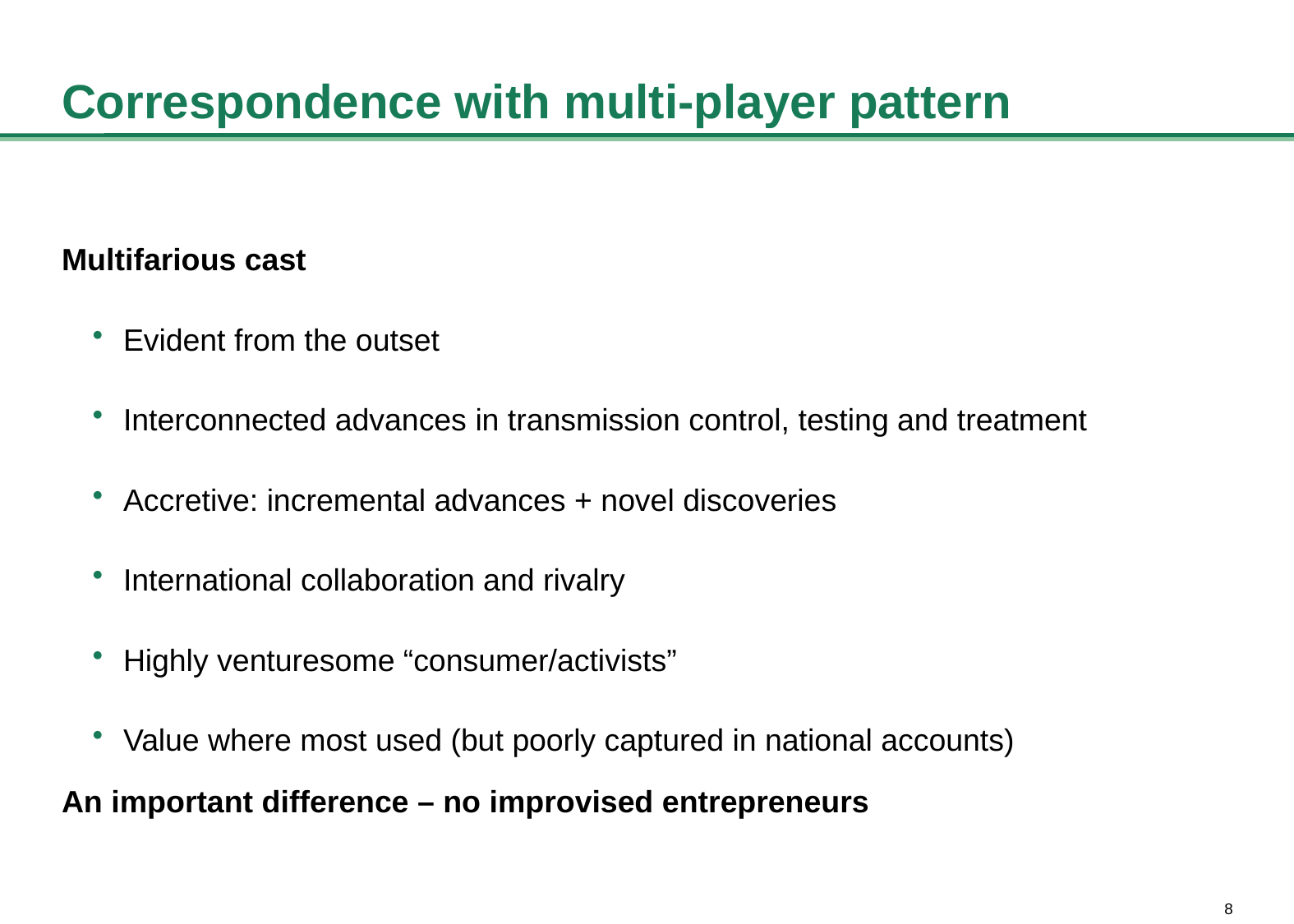

Correspondence with multi-player pattern
Multifarious cast
Evident from the outset
Interconnected advances in transmission control, testing and treatment
Accretive: incremental advances + novel discoveries
International collaboration and rivalry
Highly venturesome “consumer/activists”
Value where most used (but poorly captured in national accounts)
An important difference – no improvised entrepreneurs